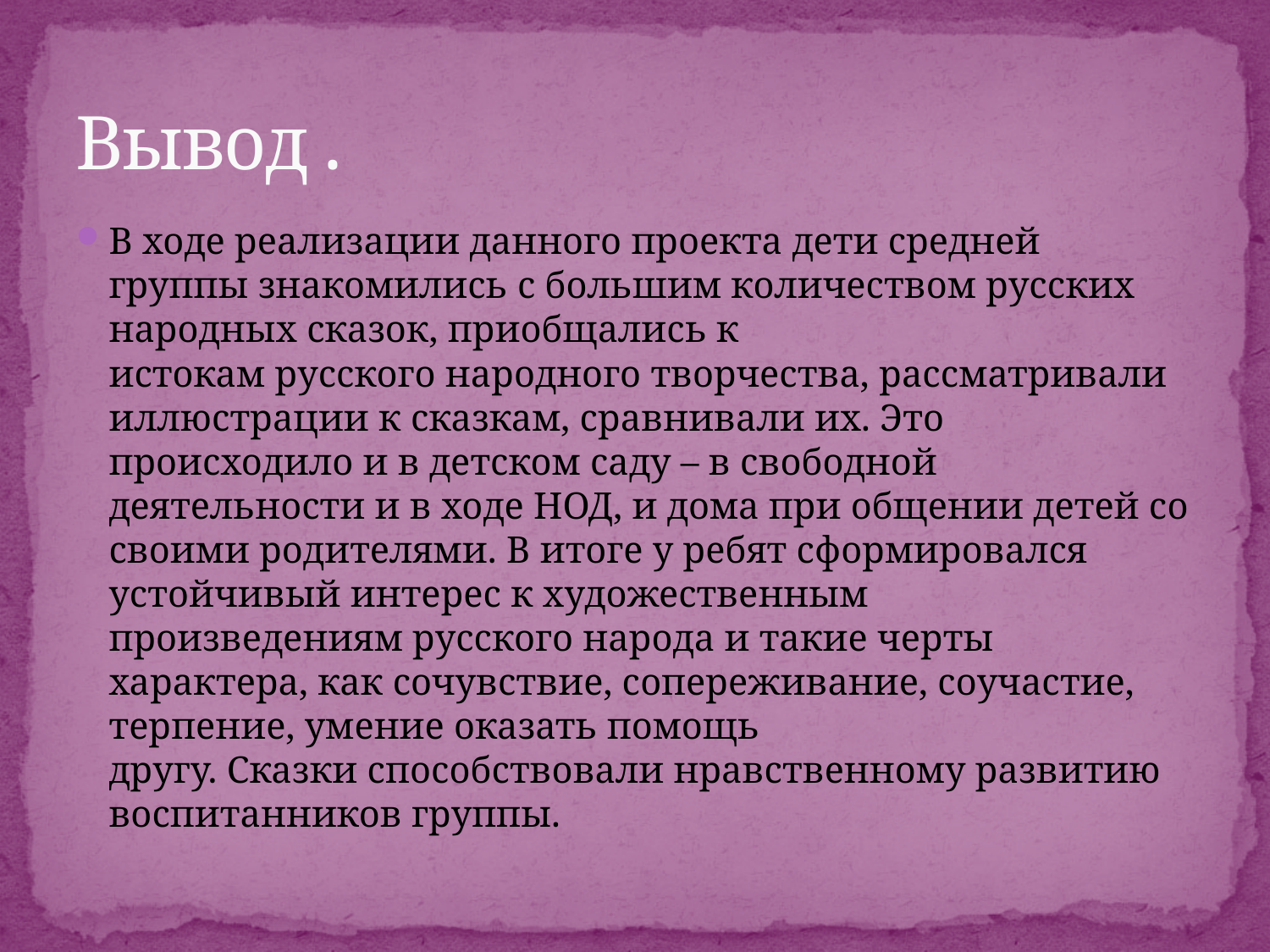

# Вывод .
В ходе реализации данного проекта дети средней группы знакомились с большим количеством русских народных сказок, приобщались к истокам русского народного творчества, рассматривали иллюстрации к сказкам, сравнивали их. Это происходило и в детском саду – в свободной деятельности и в ходе НОД, и дома при общении детей со своими родителями. В итоге у ребят сформировался устойчивый интерес к художественным произведениям русского народа и такие черты характера, как сочувствие, сопереживание, соучастие, терпение, умение оказать помощь другу. Сказки способствовали нравственному развитию воспитанников группы.